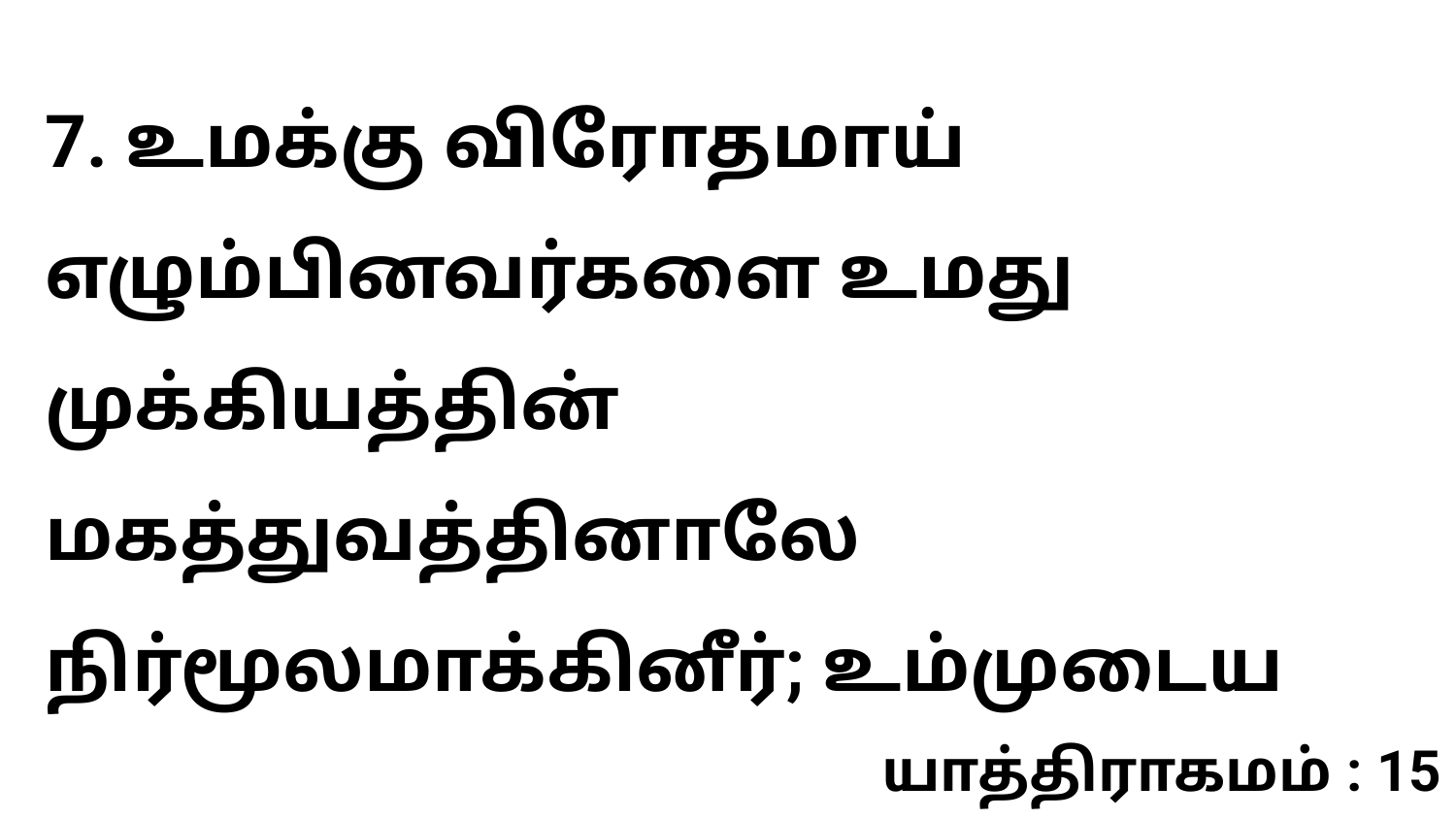

7. உமக்கு விரோதமாய் எழும்பினவர்களை உமது முக்கியத்தின் மகத்துவத்தினாலே நிர்மூலமாக்கினீர்; உம்முடைய
யாத்திராகமம் : 15